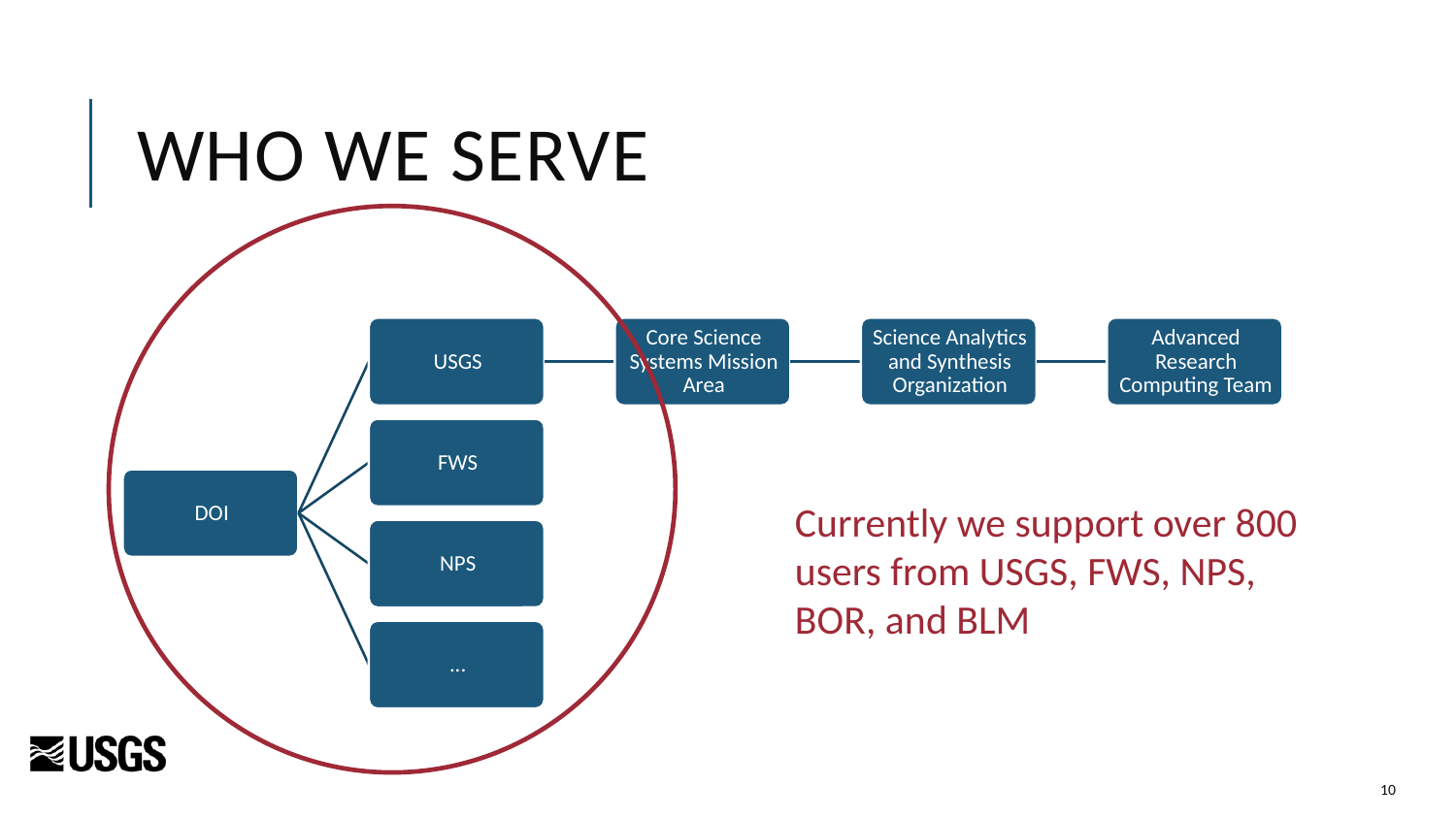

# Who We SERVE

DOI

USGS

Core Science Systems Mission Area

Science Analytics and Synthesis Organization

Advanced Research Computing Team

FWS

NPS

...
Currently we support over 800 users from USGS, FWS, NPS, BOR, and BLM
10